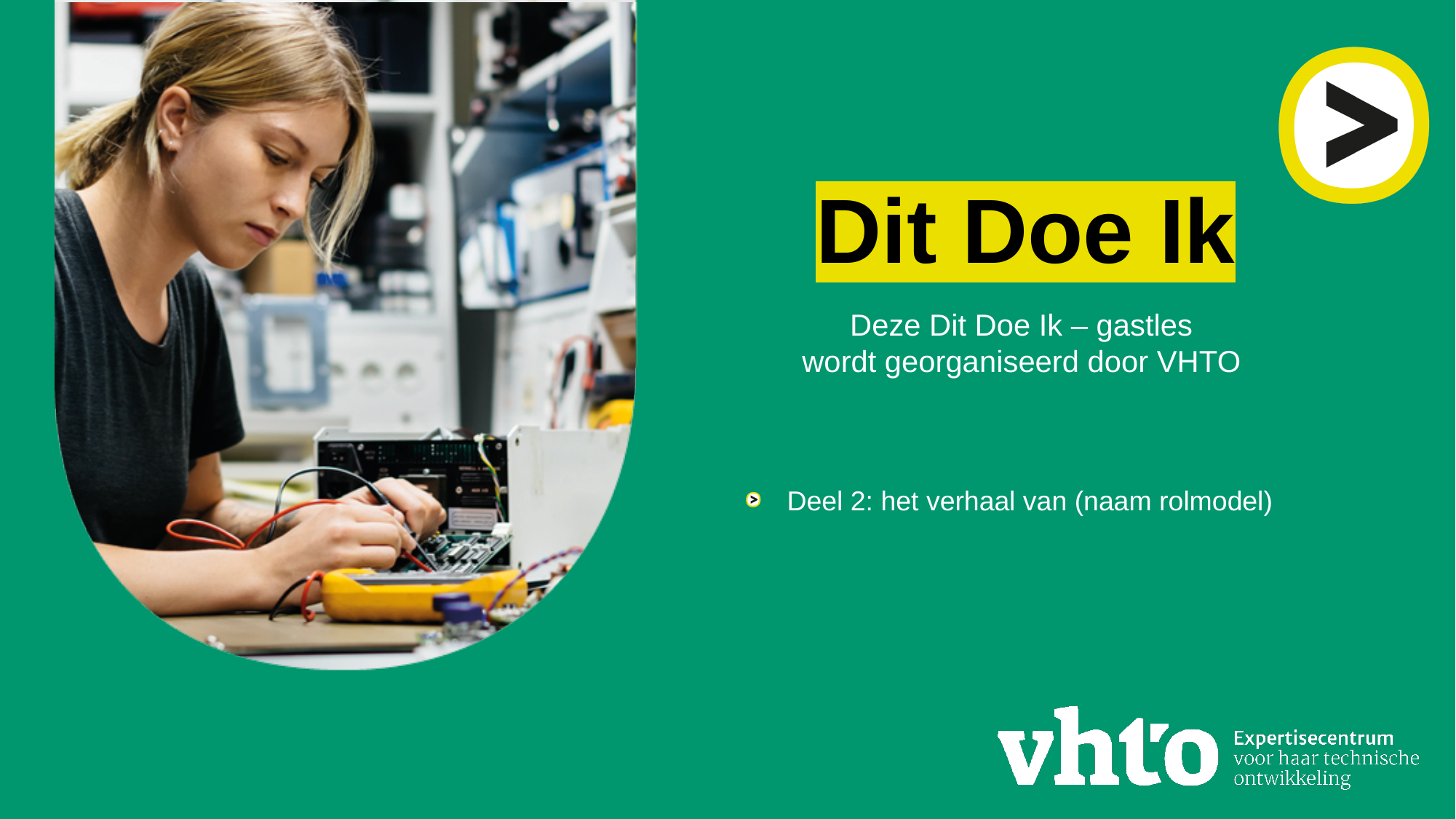

# Dit Doe Ik
Deze Dit Doe Ik – gastles
wordt georganiseerd door VHTO

Deel 2: het verhaal van (naam rolmodel)